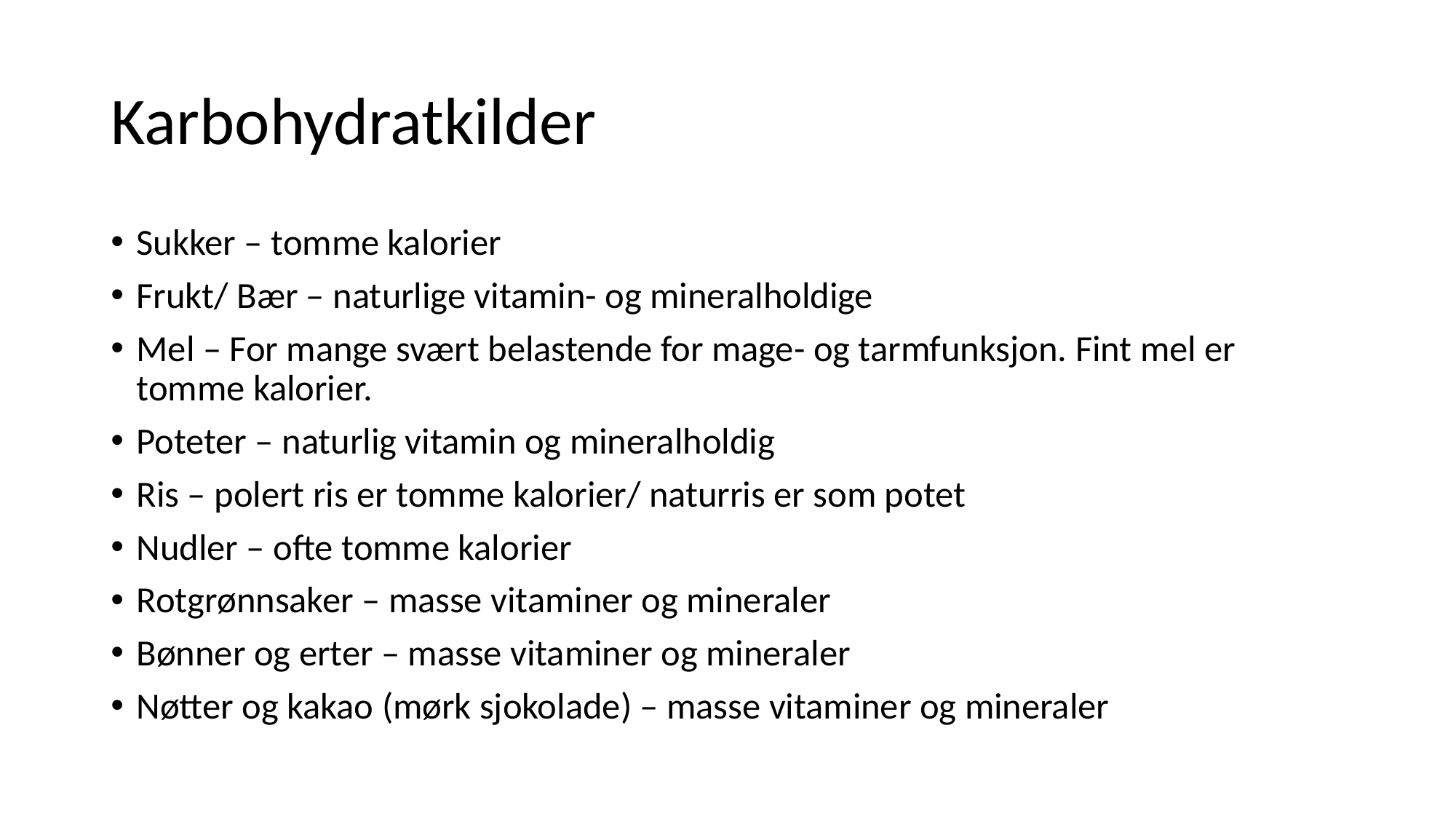

# Karbohydratkilder
Sukker – tomme kalorier
Frukt/ Bær – naturlige vitamin- og mineralholdige
Mel – For mange svært belastende for mage- og tarmfunksjon. Fint mel er tomme kalorier.
Poteter – naturlig vitamin og mineralholdig
Ris – polert ris er tomme kalorier/ naturris er som potet
Nudler – ofte tomme kalorier
Rotgrønnsaker – masse vitaminer og mineraler
Bønner og erter – masse vitaminer og mineraler
Nøtter og kakao (mørk sjokolade) – masse vitaminer og mineraler